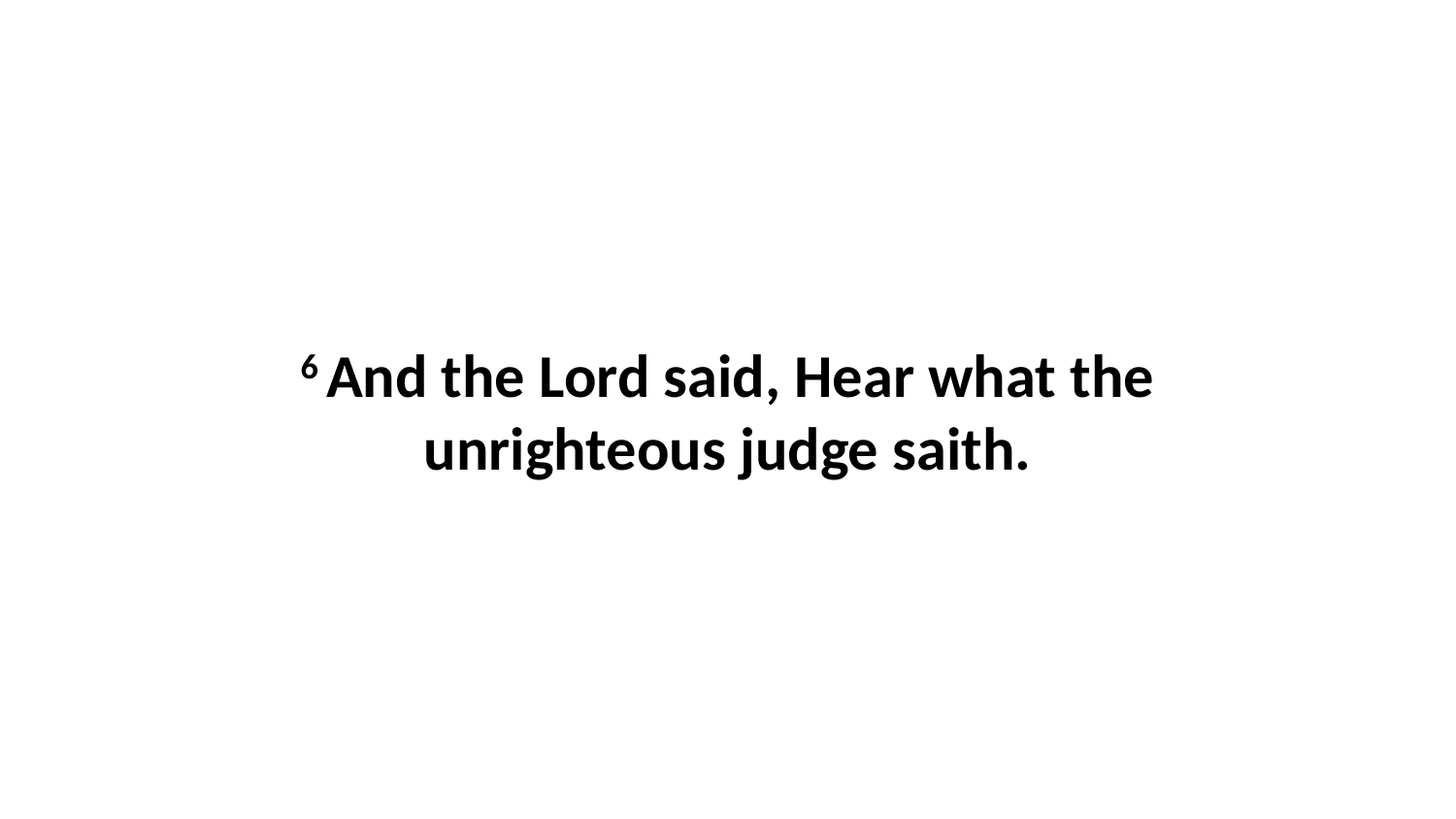

6 And the Lord said, Hear what the unrighteous judge saith.